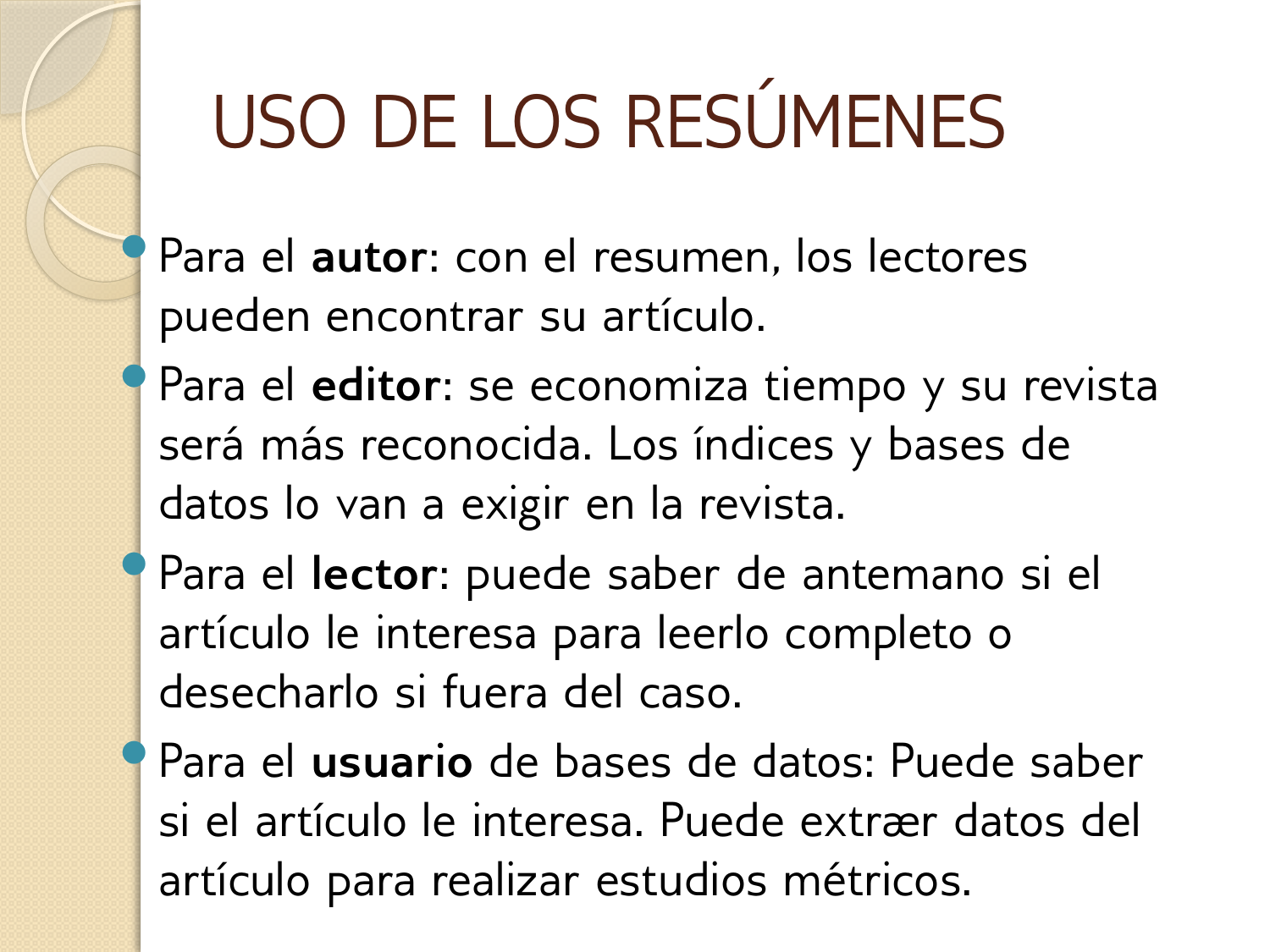

# USO DE LOS RESÚMENES
Para el autor: con el resumen, los lectores pueden encontrar su artículo.
Para el editor: se economiza tiempo y su revista será más reconocida. Los índices y bases de datos lo van a exigir en la revista.
Para el lector: puede saber de antemano si el artículo le interesa para leerlo completo o desecharlo si fuera del caso.
Para el usuario de bases de datos: Puede saber si el artículo le interesa. Puede extraer datos del artículo para realizar estudios métricos.